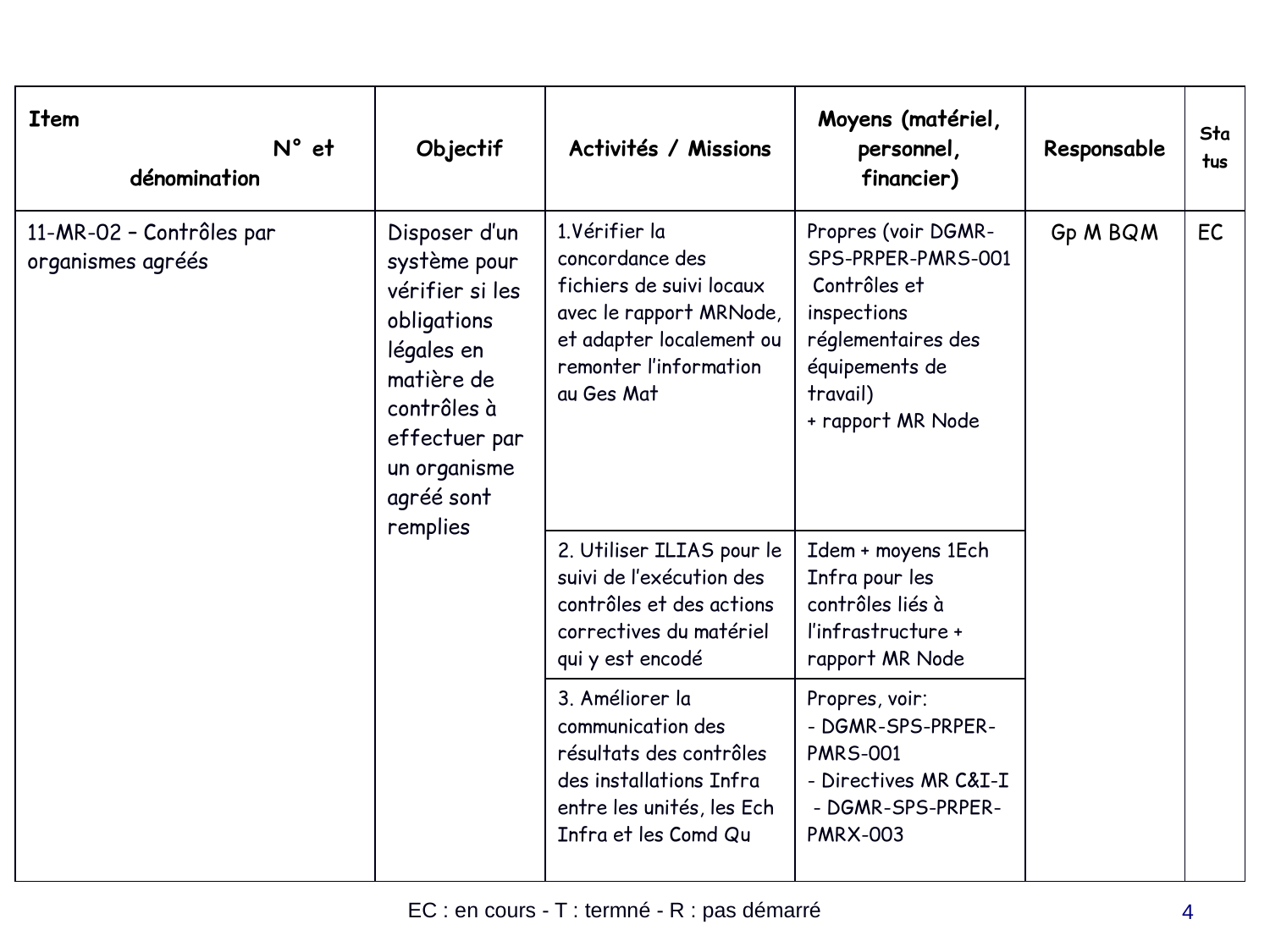

| Item N° et dénomination | Objectif | Activités / Missions | Moyens (matériel, personnel, financier) | Responsable | Status |
| --- | --- | --- | --- | --- | --- |
| 11-MR-02 – Contrôles par organismes agréés | Disposer d’un système pour vérifier si les obligations légales en matière de contrôles à effectuer par un organisme agréé sont remplies | 1.Vérifier la concordance des fichiers de suivi locaux avec le rapport MRNode, et adapter localement ou remonter l’information au Ges Mat | Propres (voir DGMR-SPS-PRPER-PMRS-001 Contrôles et inspections réglementaires des équipements de travail) + rapport MR Node | Gp M BQM | EC |
|  |  | 2. Utiliser ILIAS pour le suivi de l’exécution des contrôles et des actions correctives du matériel qui y est encodé | Idem + moyens 1Ech Infra pour les contrôles liés à l’infrastructure + rapport MR Node |  |  |
|  |  | 3. Améliorer la communication des résultats des contrôles des installations Infra entre les unités, les Ech Infra et les Comd Qu | Propres, voir: - DGMR-SPS-PRPER-PMRS-001 - Directives MR C&I-I - DGMR-SPS-PRPER-PMRX-003 |  |  |
EC : en cours - T : termné - R : pas démarré
4